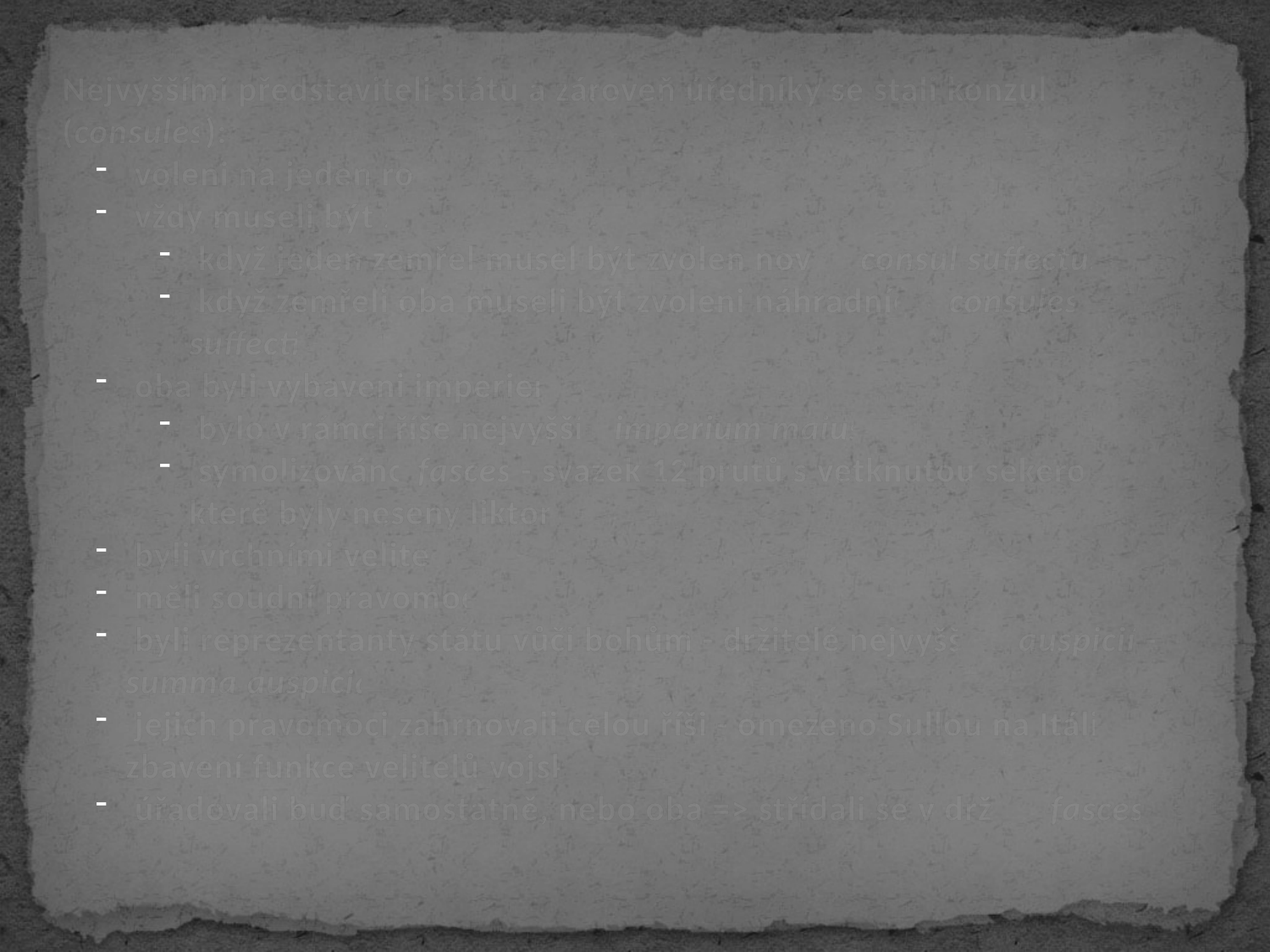

Nejvyššími představiteli státu a zároveň úředníky se stali konzulové (consules):
 voleni na jeden rok
 vždy museli být 2
 když jeden zemřel musel být zvolen nový - consul suffectus
 když zemřeli oba museli být zvoleni náhradníci - consules suffecti
 oba byli vybaveni imperiem
 bylo v rámci říše nejvyšší - imperium maius
 symolizováno fasces - svazek 12 prutů s vetknutou sekerou, které byly neseny liktory
 byli vrchními veliteli
 měli soudní pravomoci
 byli reprezentanty státu vůči bohům - držitelé nejvyšších auspicií - summa auspicia
 jejich pravomoci zahrnovali celou říši - omezeno Sullou na Itálii => zbavení funkce velitelů vojska
 úřadovali buď samostatně, nebo oba => střídali se v držení fasces